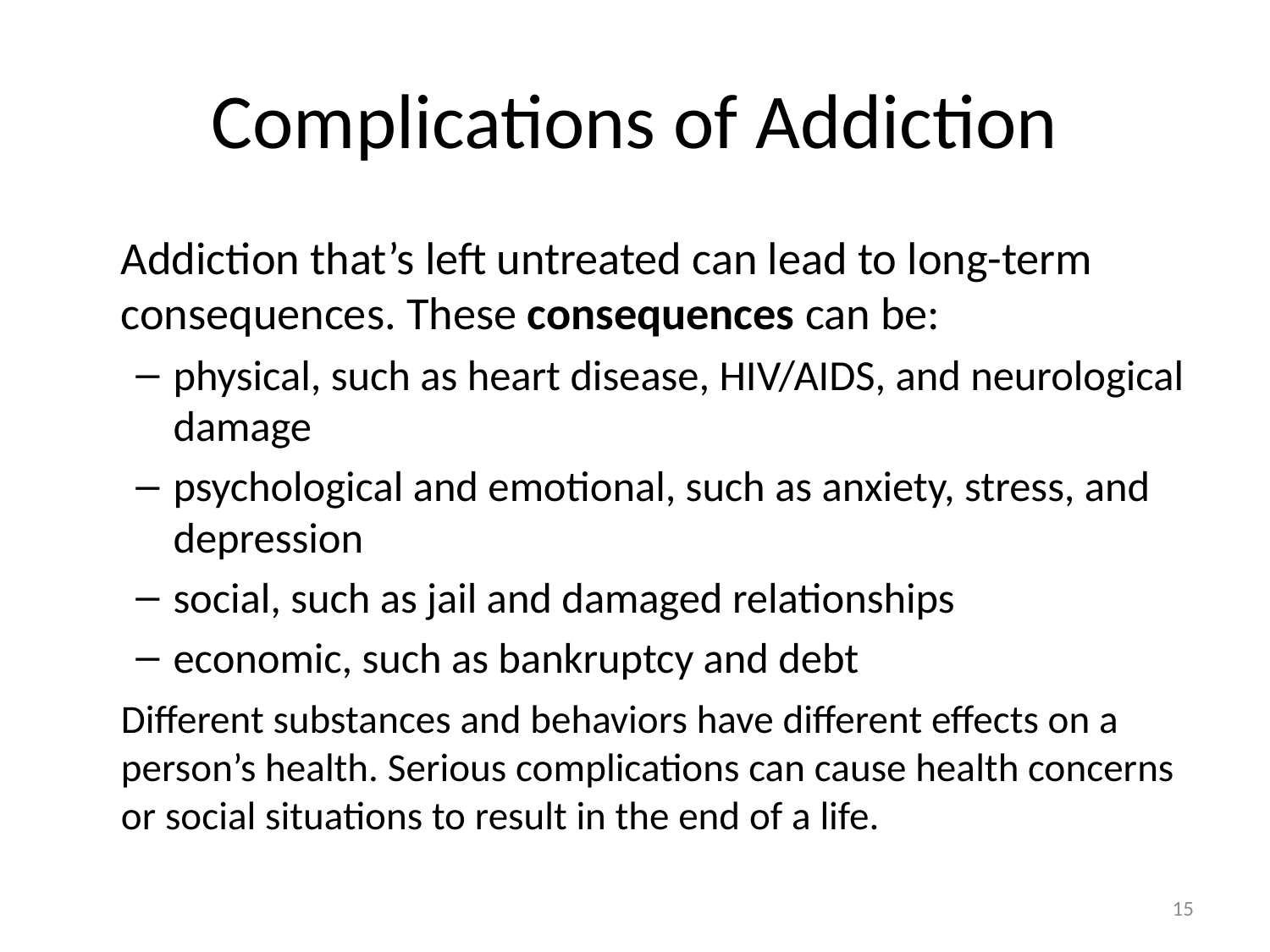

# Complications of Addiction
	Addiction that’s left untreated can lead to long-term consequences. These consequences can be:
physical, such as heart disease, HIV/AIDS, and neurological damage
psychological and emotional, such as anxiety, stress, and depression
social, such as jail and damaged relationships
economic, such as bankruptcy and debt
	Different substances and behaviors have different effects on a person’s health. Serious complications can cause health concerns or social situations to result in the end of a life.

15